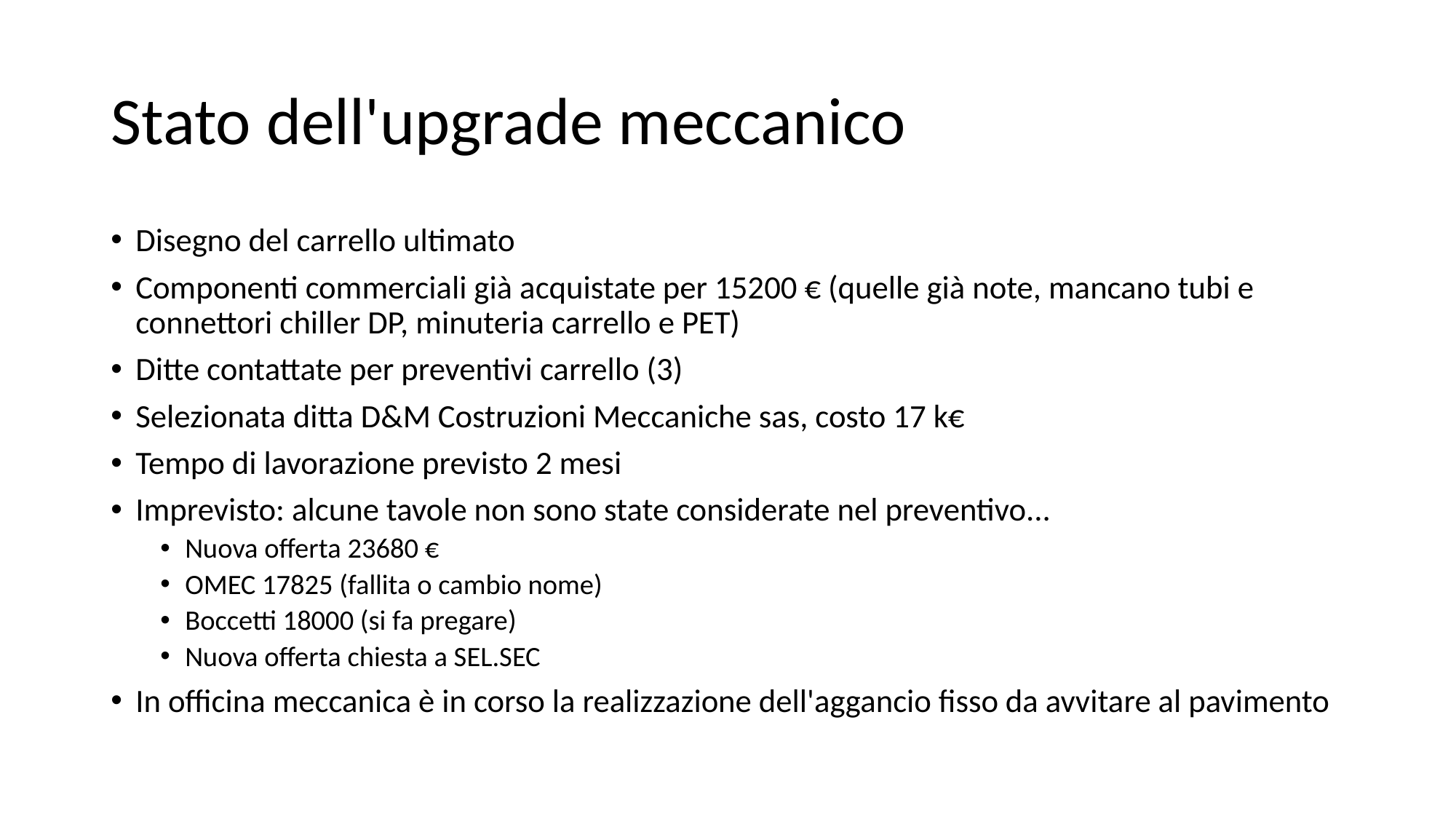

# Stato dell'upgrade meccanico
Disegno del carrello ultimato
Componenti commerciali già acquistate per 15200 € (quelle già note, mancano tubi e connettori chiller DP, minuteria carrello e PET)
Ditte contattate per preventivi carrello (3)
Selezionata ditta D&M Costruzioni Meccaniche sas, costo 17 k€
Tempo di lavorazione previsto 2 mesi
Imprevisto: alcune tavole non sono state considerate nel preventivo...
Nuova offerta 23680 €
OMEC 17825 (fallita o cambio nome)
Boccetti 18000 (si fa pregare)
Nuova offerta chiesta a SEL.SEC
In officina meccanica è in corso la realizzazione dell'aggancio fisso da avvitare al pavimento